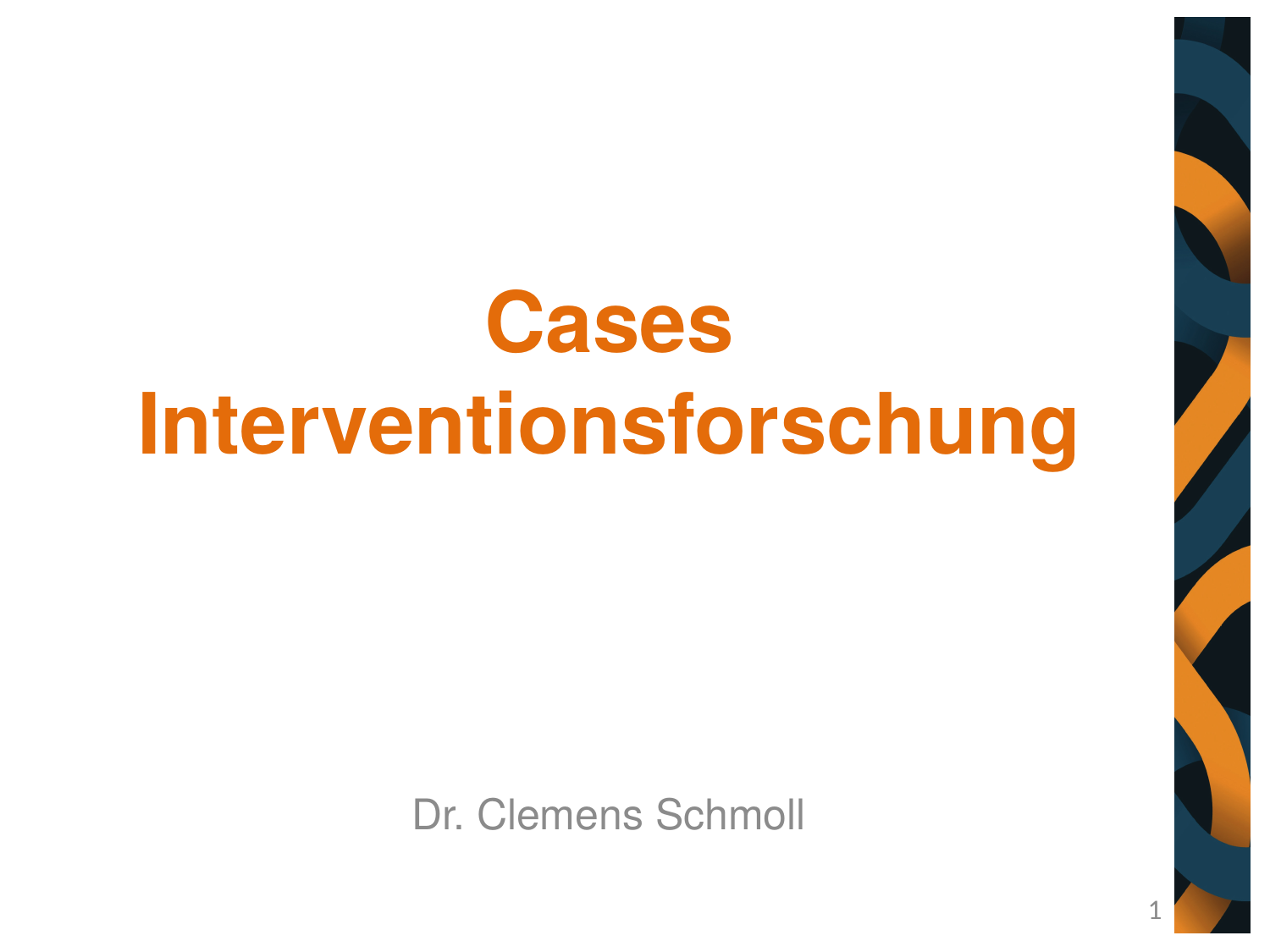

# Cases Interventionsforschung

Dr. Clemens Schmoll
1